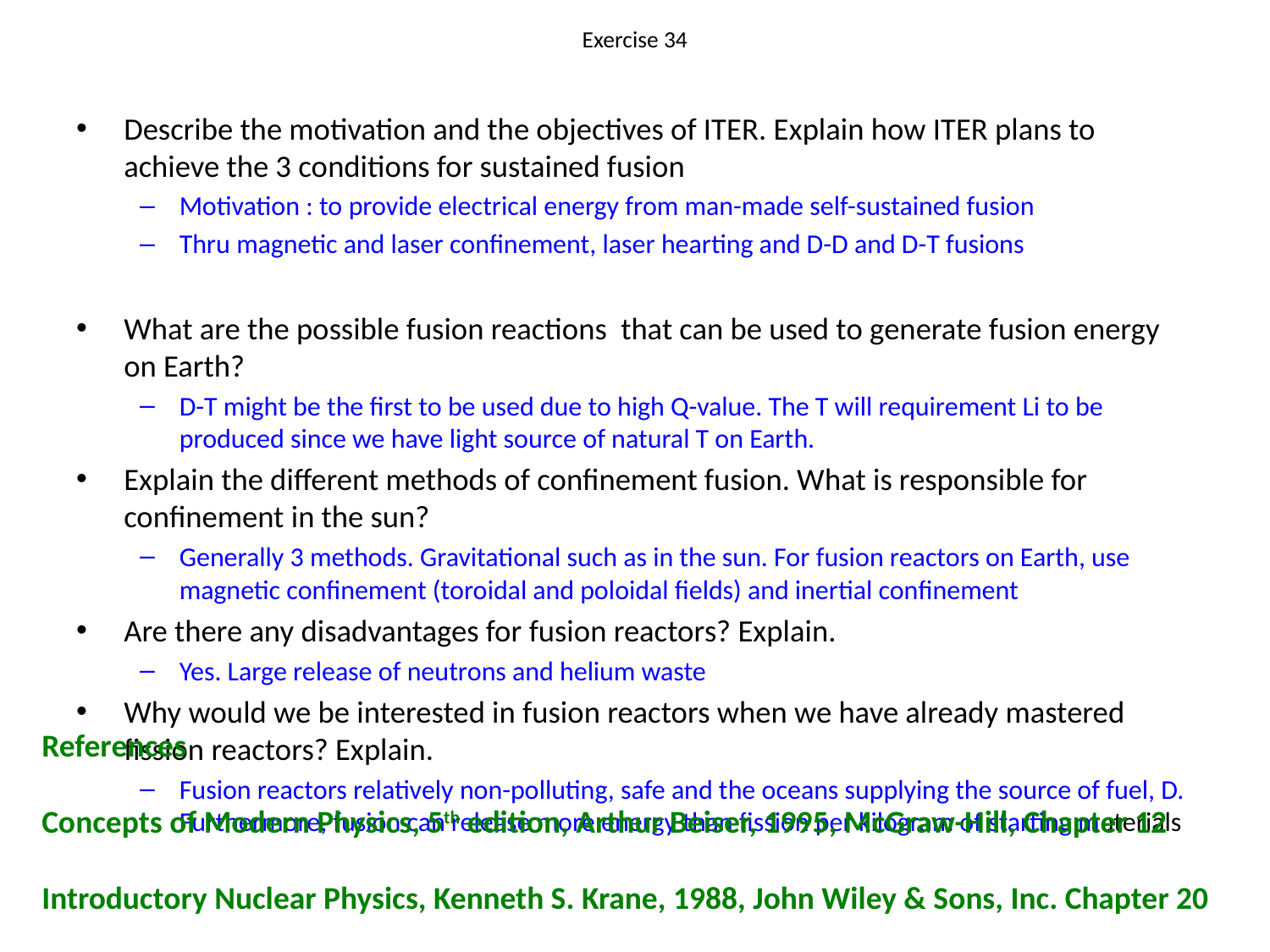

# Exercise 34
Describe the motivation and the objectives of ITER. Explain how ITER plans to achieve the 3 conditions for sustained fusion
Motivation : to provide electrical energy from man-made self-sustained fusion
Thru magnetic and laser confinement, laser hearting and D-D and D-T fusions

What are the possible fusion reactions  that can be used to generate fusion energy on Earth?
D-T might be the first to be used due to high Q-value. The T will requirement Li to be produced since we have light source of natural T on Earth.
Explain the different methods of confinement fusion. What is responsible for confinement in the sun?
Generally 3 methods. Gravitational such as in the sun. For fusion reactors on Earth, use magnetic confinement (toroidal and poloidal fields) and inertial confinement
Are there any disadvantages for fusion reactors? Explain.
Yes. Large release of neutrons and helium waste
Why would we be interested in fusion reactors when we have already mastered fission reactors? Explain.
Fusion reactors relatively non-polluting, safe and the oceans supplying the source of fuel, D. Furthermore, fusion can release more energy than fission per kilogram of starting materials

References

Concepts of Modern Physics, 5th edition, Arthur Beiser, 1995, McGraw-Hill, Chapter 12

Introductory Nuclear Physics, Kenneth S. Krane, 1988, John Wiley & Sons, Inc. Chapter 20